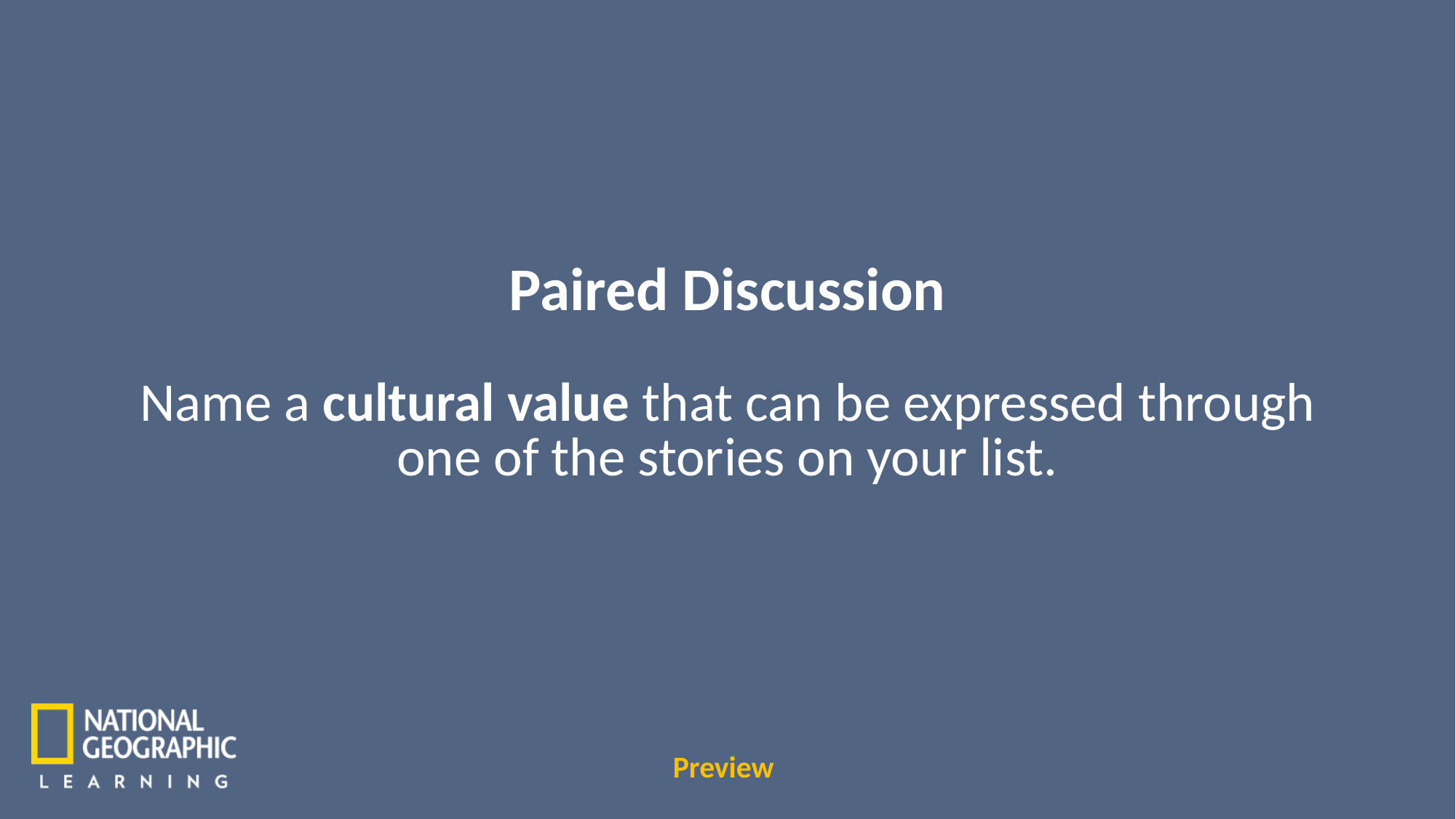

Paired Discussion

Name a cultural value that can be expressed through one of the stories on your list.